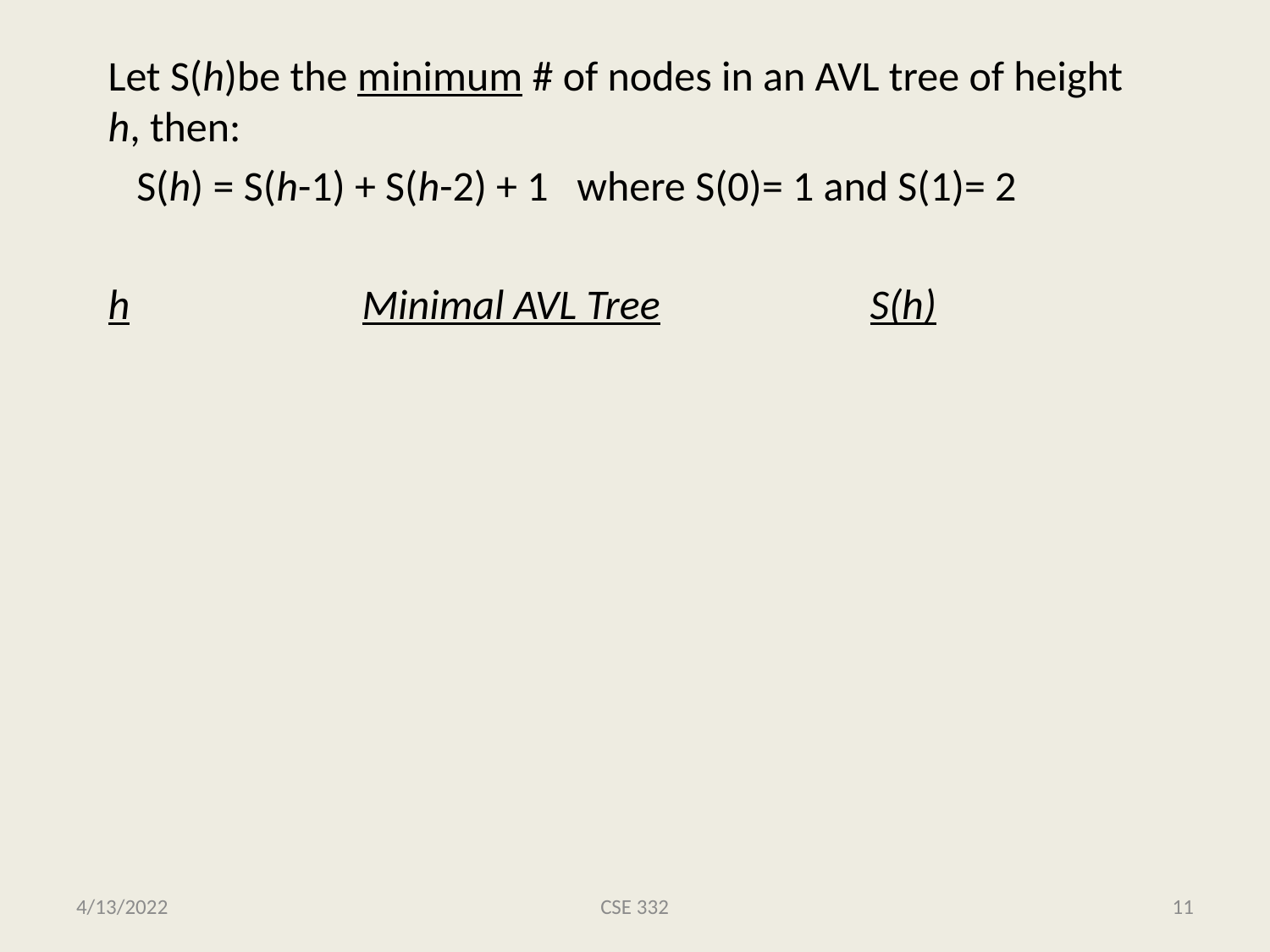

Let S(h)be the minimum # of nodes in an AVL tree of height h, then:
   S(h) = S(h-1) + S(h-2) + 1   where S(0)= 1 and S(1)= 2

h		Minimal AVL Tree		S(h)
4/13/2022
CSE 332
11